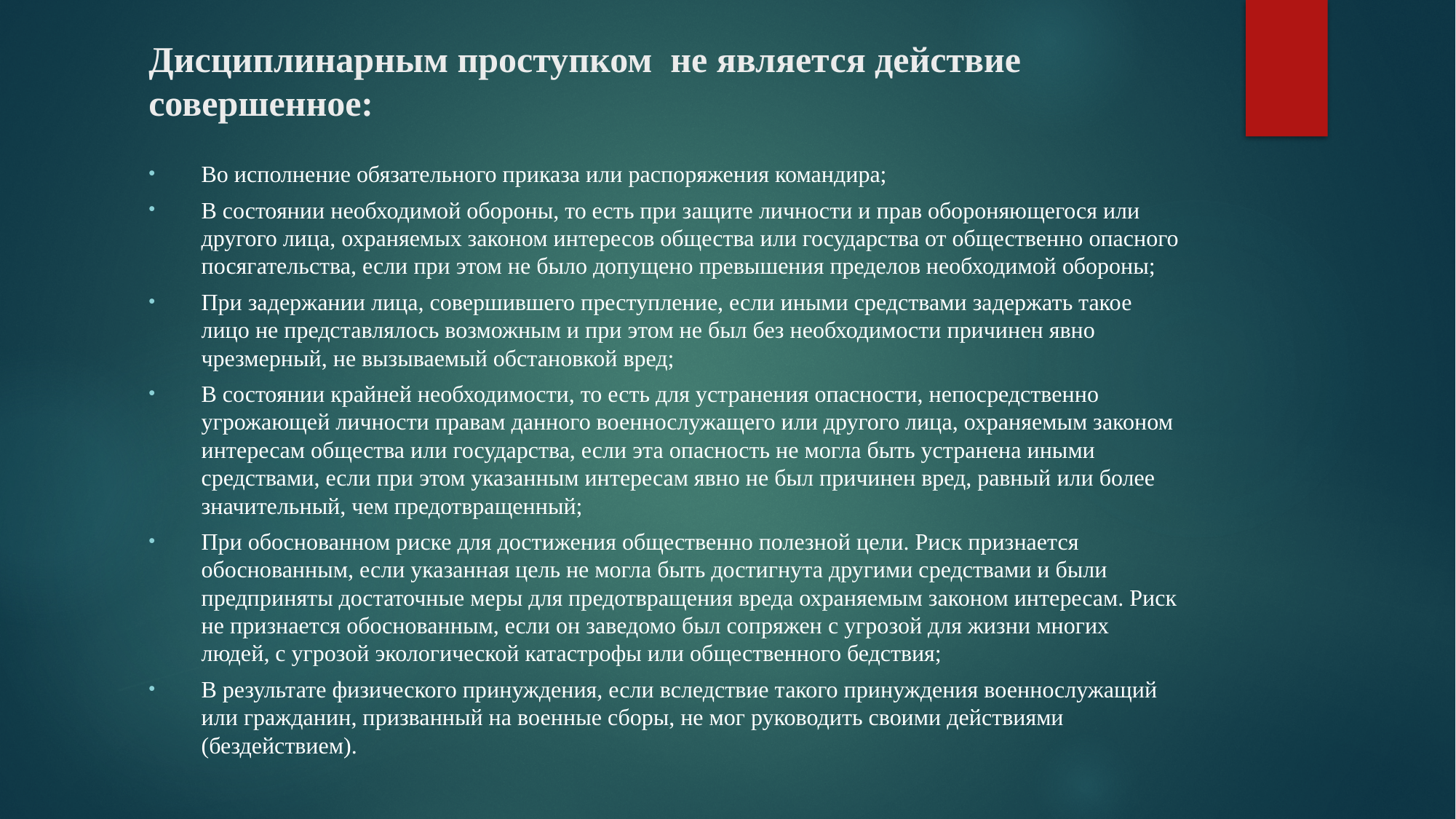

# Дисциплинарным проступком  не является действие совершенное:
Во исполнение обязательного приказа или распоряжения командира;
В состоянии необходимой обороны, то есть при защите личности и прав обороняющегося или другого лица, охраняемых законом интересов общества или государства от общественно опасного посягательства, если при этом не было допущено превышения пределов необходимой обороны;
При задержании лица, совершившего преступление, если иными средствами задержать такое лицо не представлялось возможным и при этом не был без необходимости причинен явно чрезмерный, не вызываемый обстановкой вред;
В состоянии крайней необходимости, то есть для устранения опасности, непосредственно угрожающей личности правам данного военнослужащего или другого лица, охраняемым законом интересам общества или государства, если эта опасность не могла быть устранена иными средствами, если при этом указанным интересам явно не был причинен вред, равный или более значительный, чем предотвращенный;
При обоснованном риске для достижения общественно полезной цели. Риск признается обоснованным, если указанная цель не могла быть достигнута другими средствами и были предприняты достаточные меры для предотвращения вреда охраняемым законом интересам. Риск не признается обоснованным, если он заведомо был сопряжен с угрозой для жизни многих людей, с угрозой экологической катастрофы или общественного бедствия;
В результате физического принуждения, если вследствие такого принуждения военнослужащий или гражданин, призванный на военные сборы, не мог руководить своими действиями (бездействием).